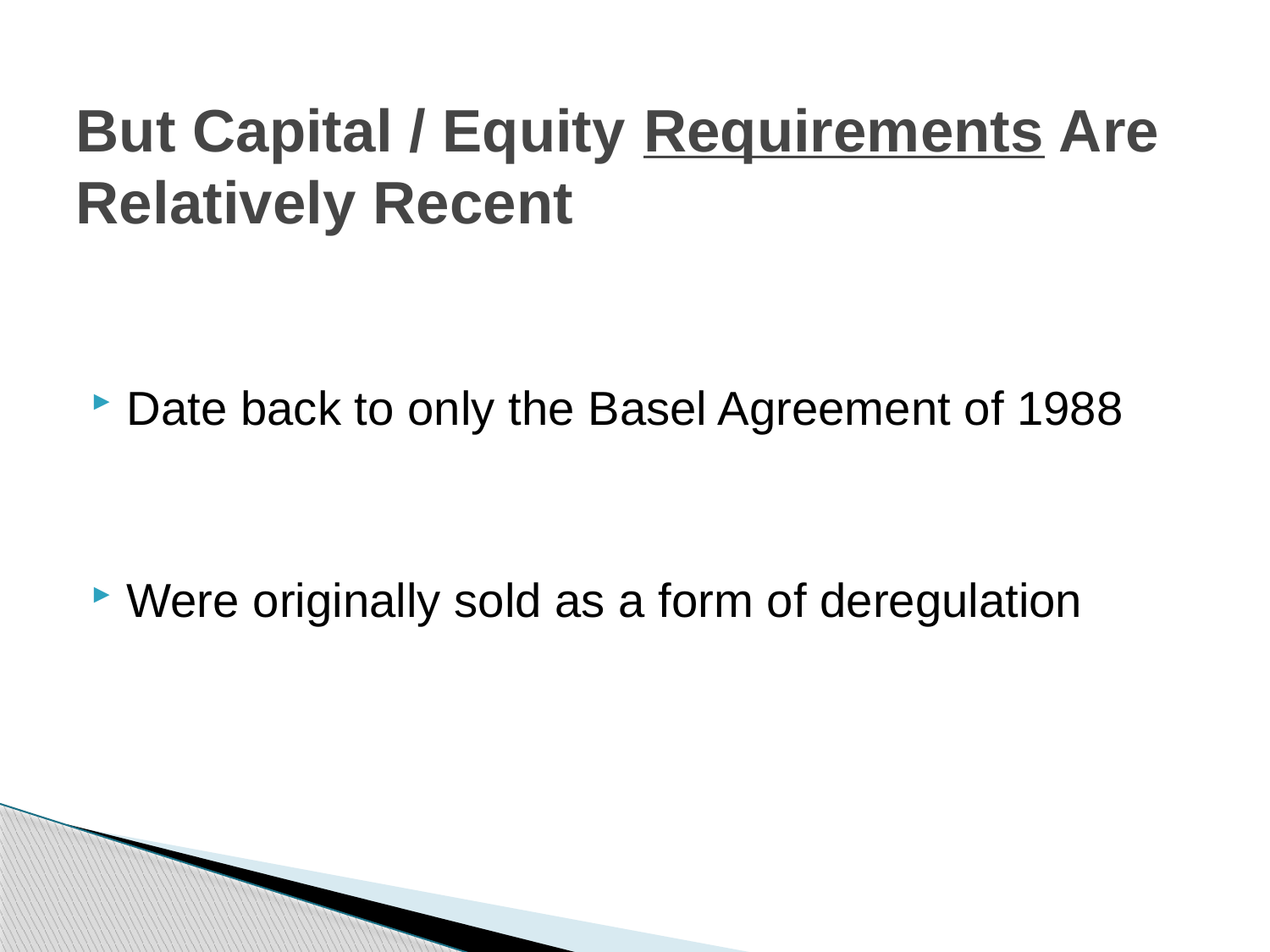

# But Capital / Equity Requirements Are Relatively Recent
Date back to only the Basel Agreement of 1988

Were originally sold as a form of deregulation